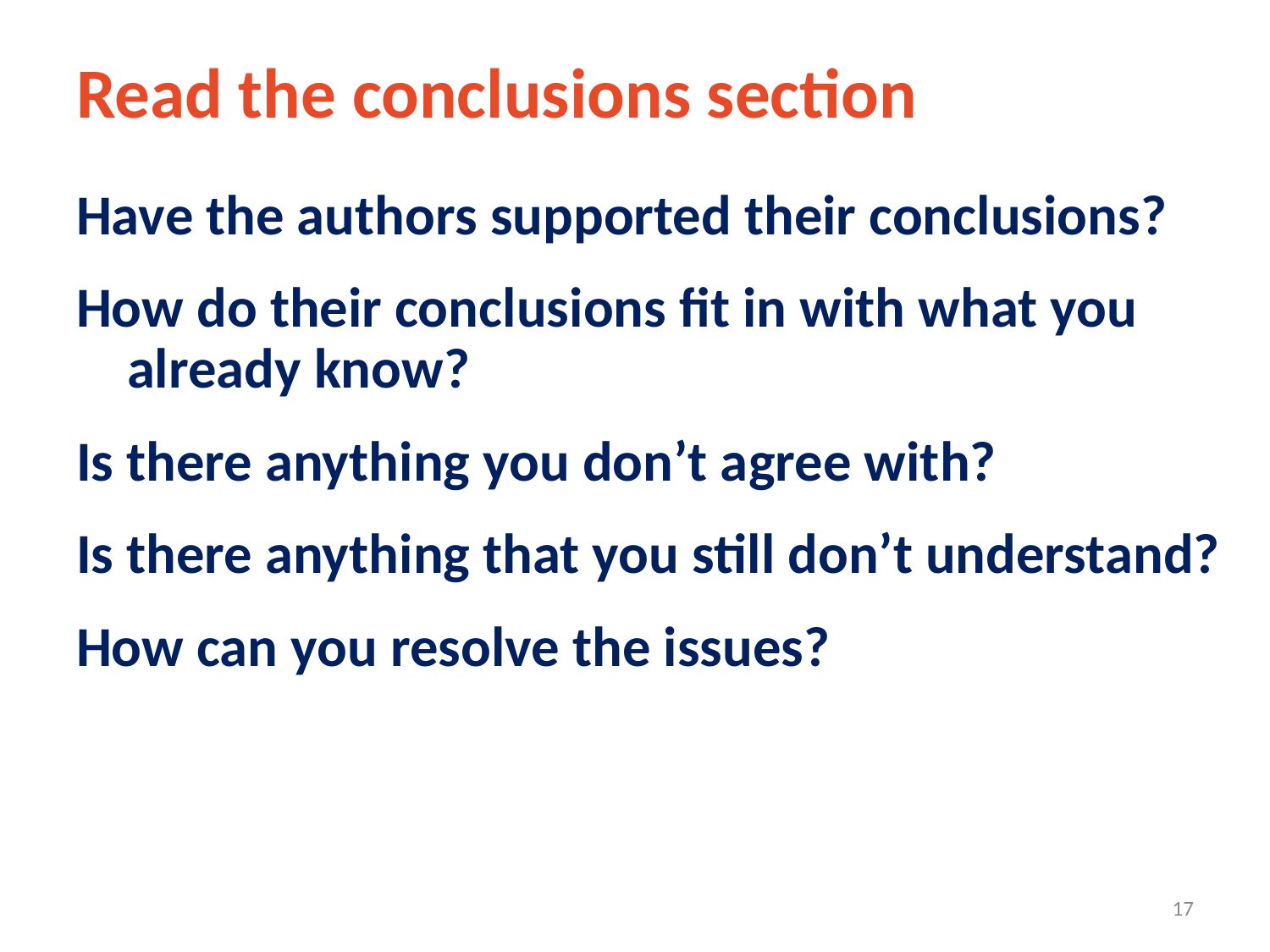

# Read the conclusions section
Have the authors supported their conclusions?
How do their conclusions fit in with what you
    already know?
Is there anything you don’t agree with?
Is there anything that you still don’t understand?
How can you resolve the issues?

17